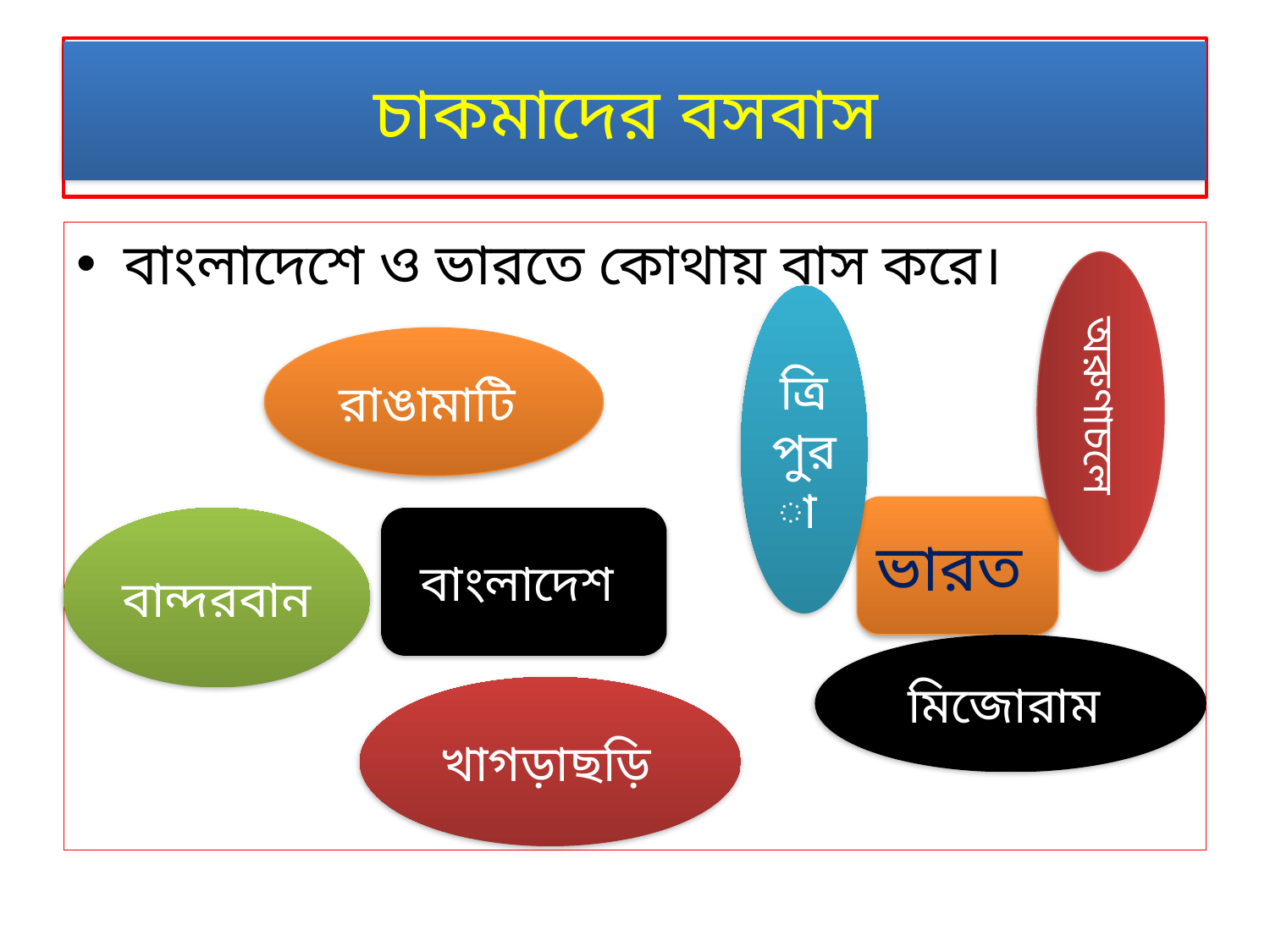

# বা
চাকমাদের বসবাস
বাংলাদেশে ও ভারতে কোথায় বাস করে।
ত্রিপুরা
রাঙামাটি
অরুণাচলে
ভারত
বান্দরবান
বাংলাদেশ
মিজোরাম
খাগড়াছড়ি